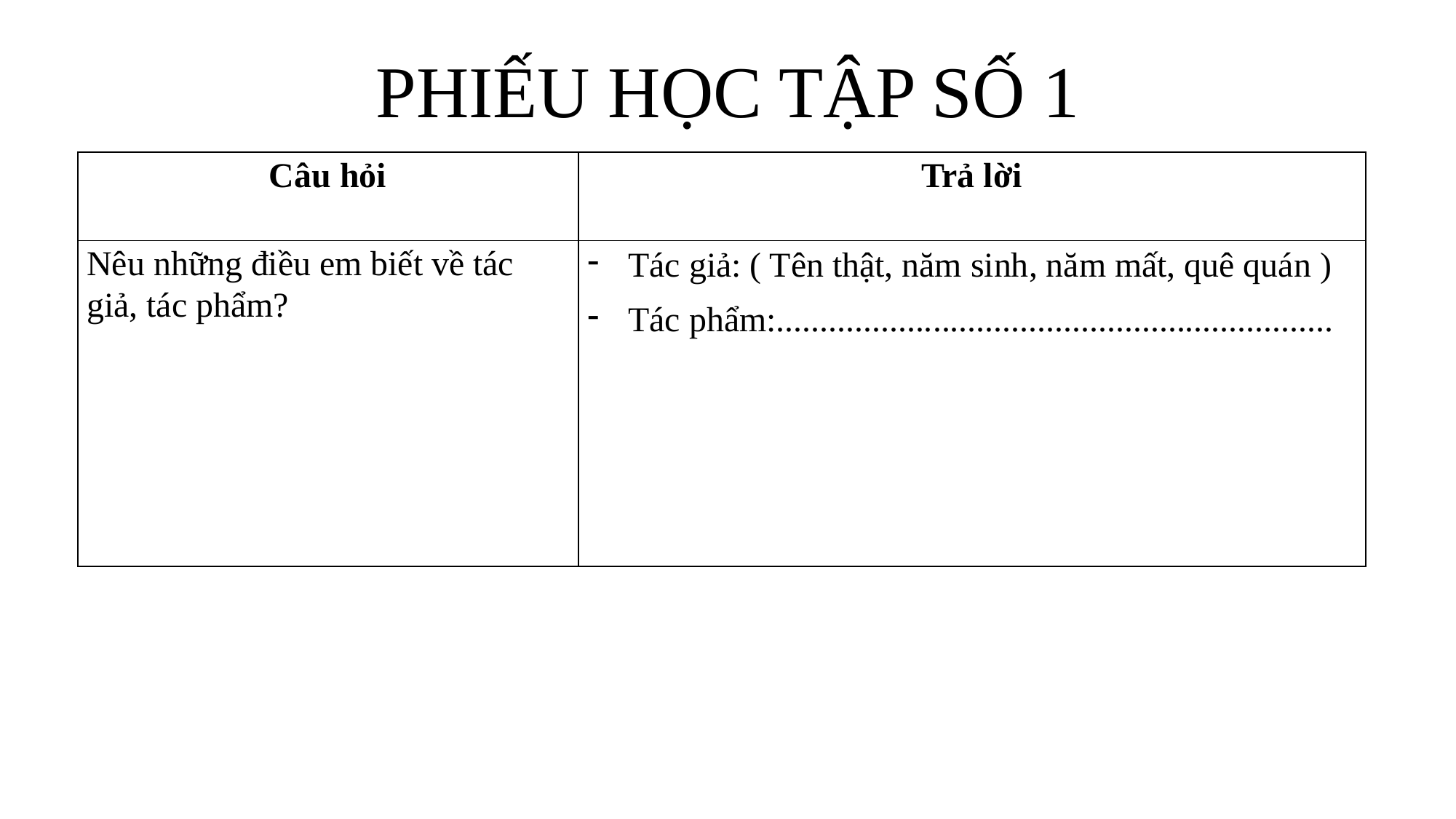

# PHIẾU HỌC TẬP SỐ 1
| Câu hỏi | Trả lời |
| --- | --- |
| Nêu những điều em biết về tác giả, tác phẩm? | Tác giả: ( Tên thật, năm sinh, năm mất, quê quán ) Tác phẩm:................................................................ |